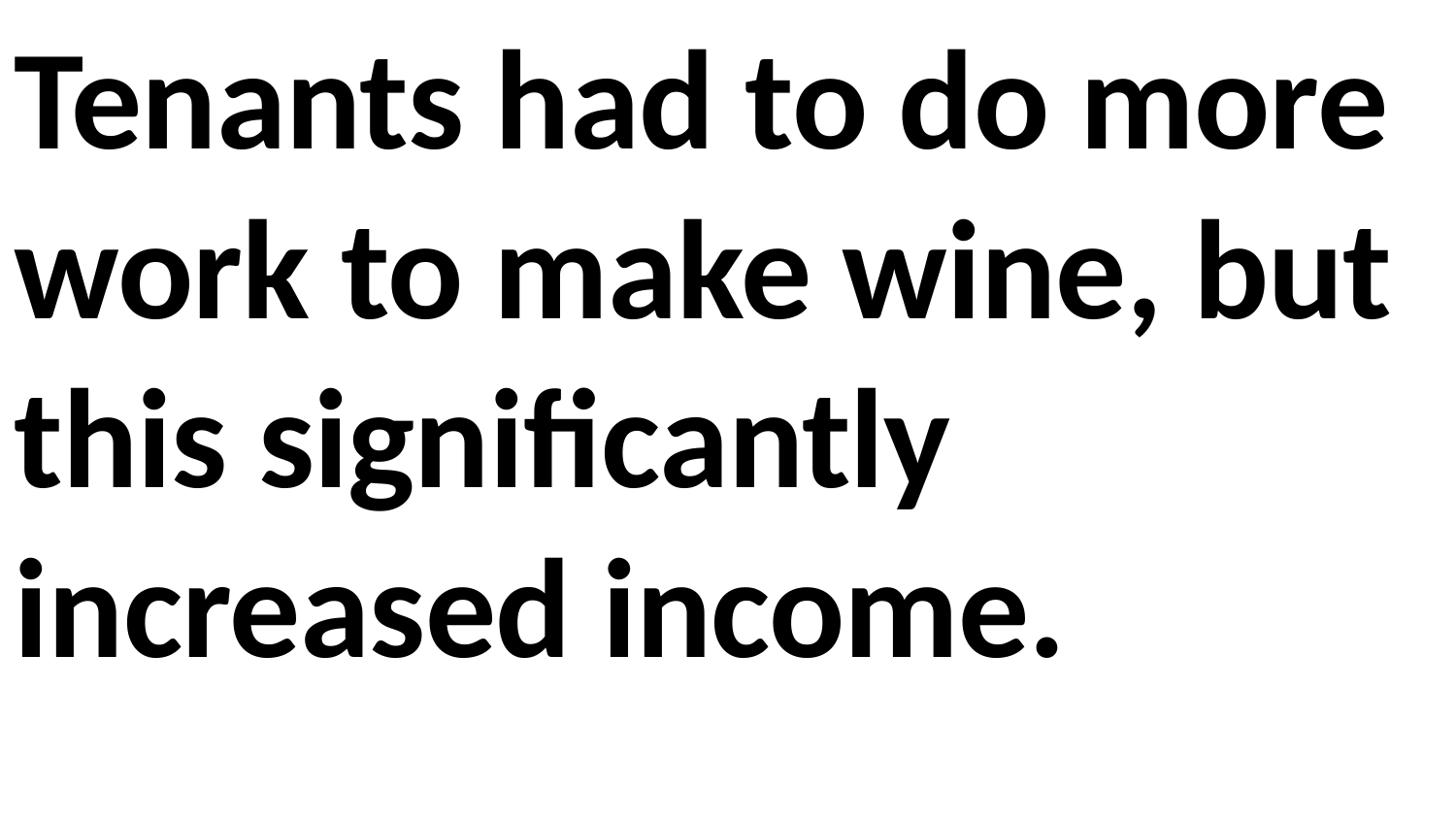

Tenants had to do more work to make wine, but this significantly increased income.